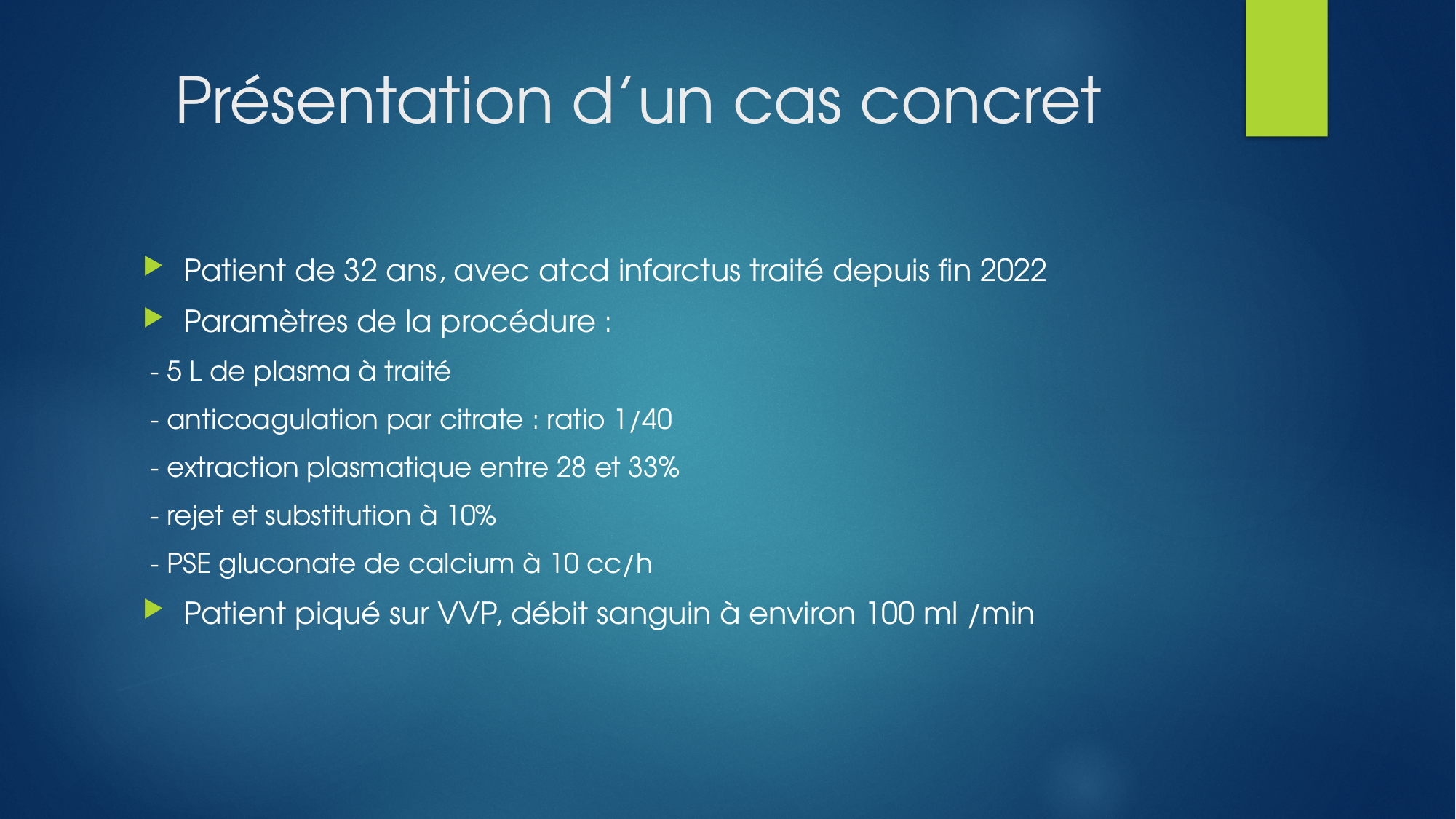

# Présentation d’un cas concret
Patient de 32 ans, avec atcd infarctus traité depuis fin 2022
Paramètres de la procédure :
 - 5 L de plasma à traité
 - anticoagulation par citrate : ratio 1/40
 - extraction plasmatique entre 28 et 33%
 - rejet et substitution à 10%
 - PSE gluconate de calcium à 10 cc/h
Patient piqué sur VVP, débit sanguin à environ 100 ml /min